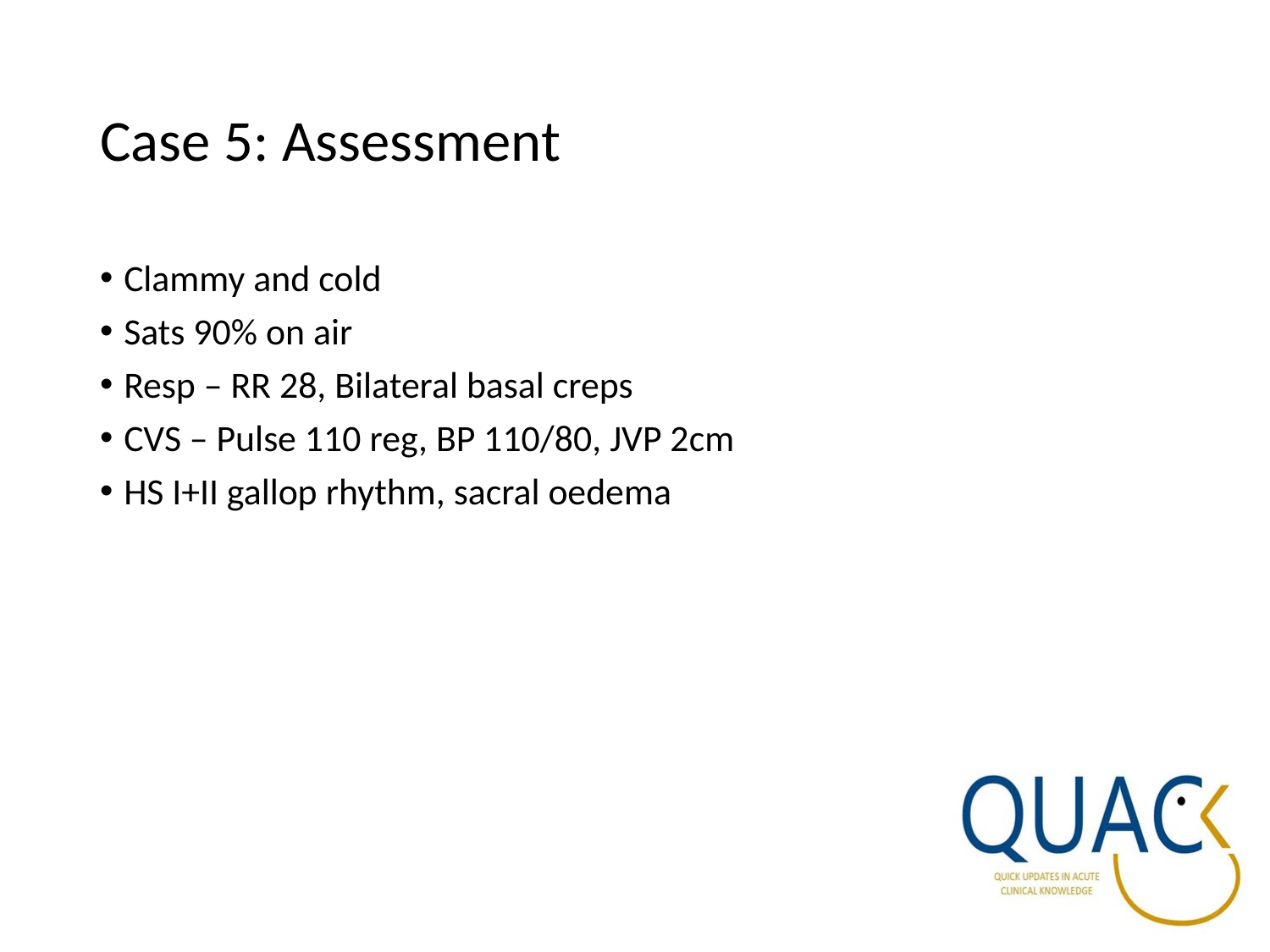

# Case 5: Assessment
Clammy and cold
Sats 90% on air
Resp – RR 28, Bilateral basal creps
CVS – Pulse 110 reg, BP 110/80, JVP 2cm
HS I+II gallop rhythm, sacral oedema